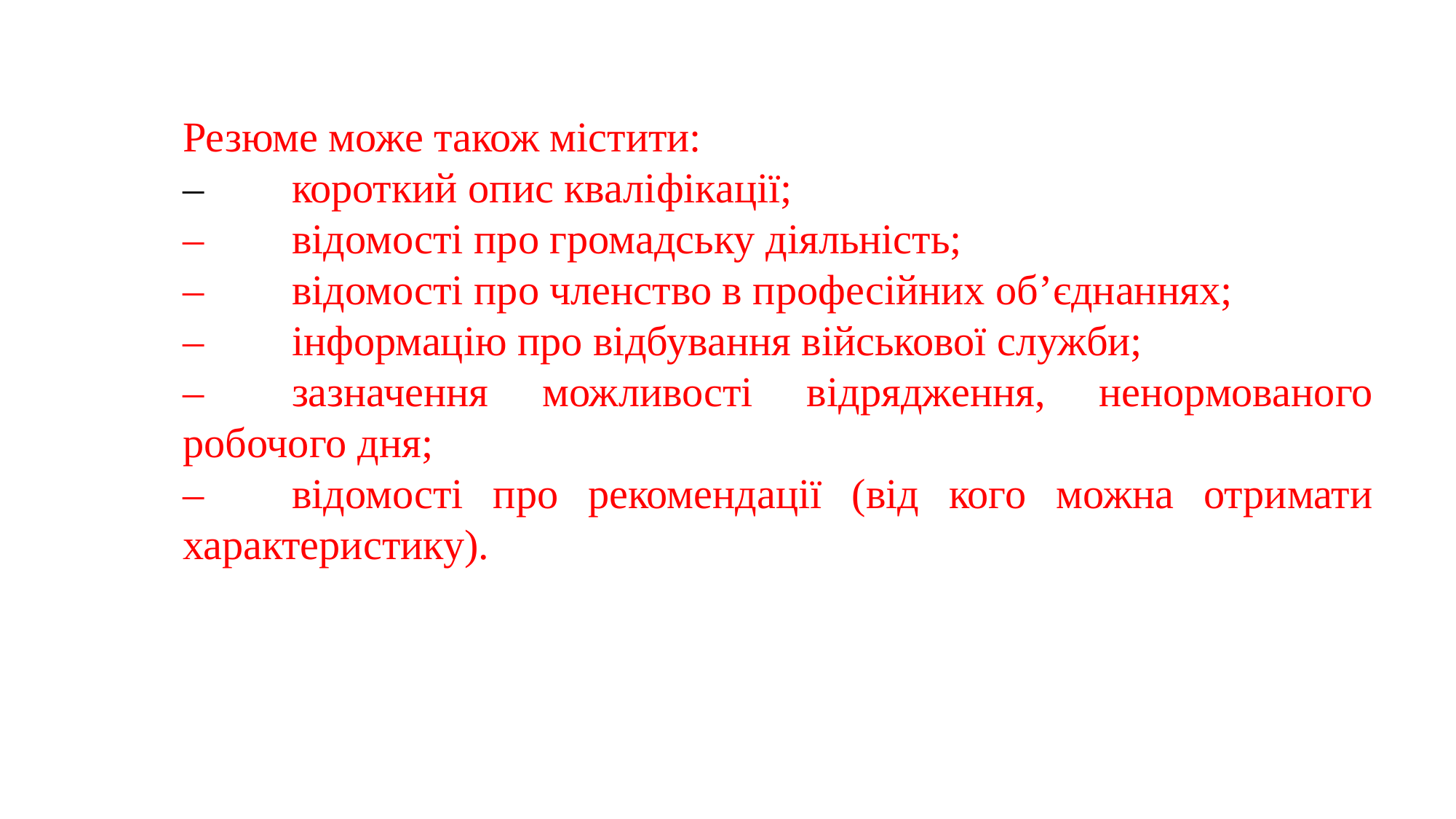

Резюме може також містити:
–	короткий опис кваліфікації;
–	відомості про громадську діяльність;
–	відомості про членство в професійних об’єднаннях;
–	інформацію про відбування військової служби;
–	зазначення можливості відрядження, ненормованого робочого дня;
–	відомості про рекомендації (від кого можна отримати характеристику).